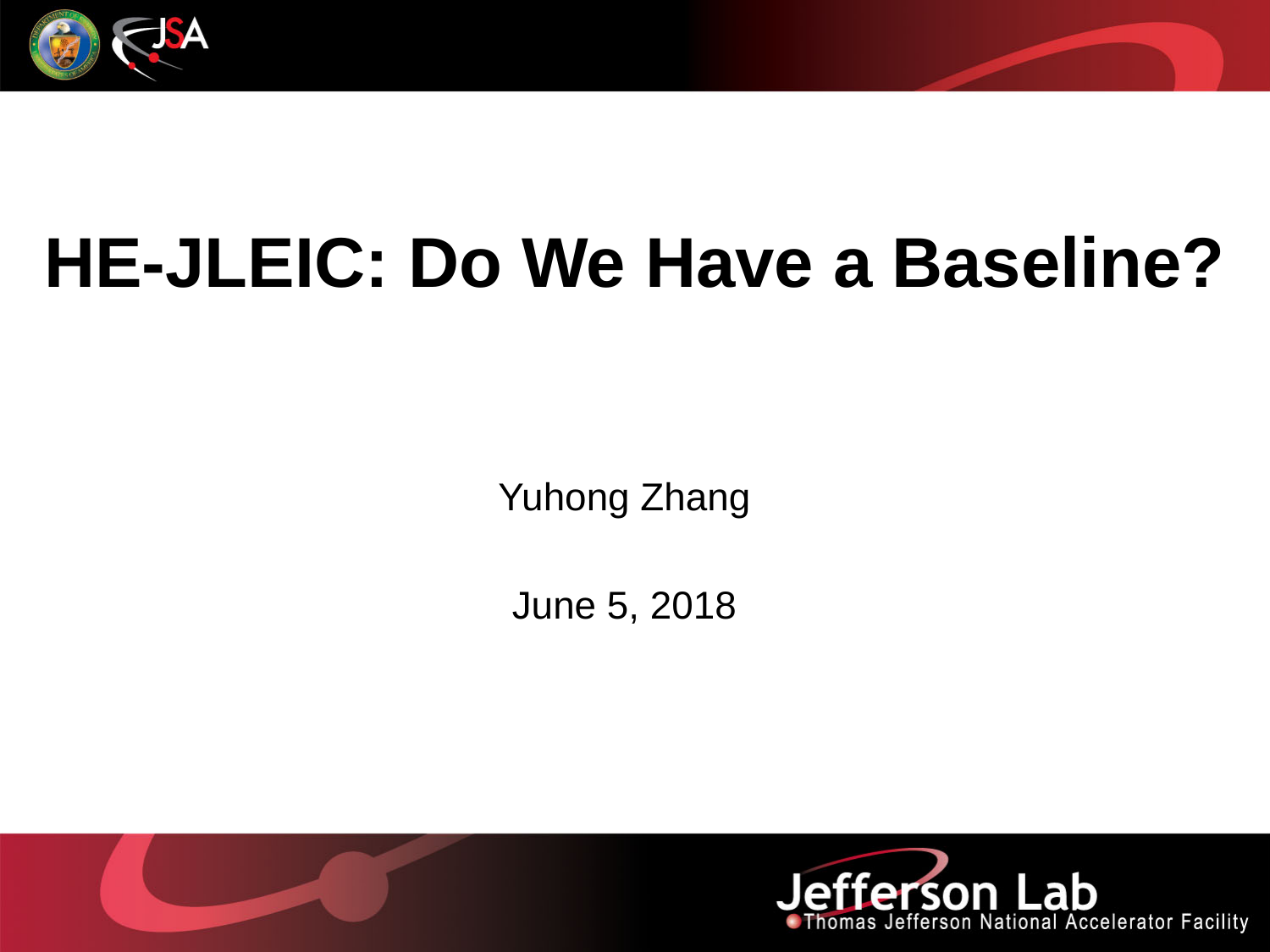

# HE-JLEIC: Do We Have a Baseline?
Yuhong Zhang

June 5, 2018